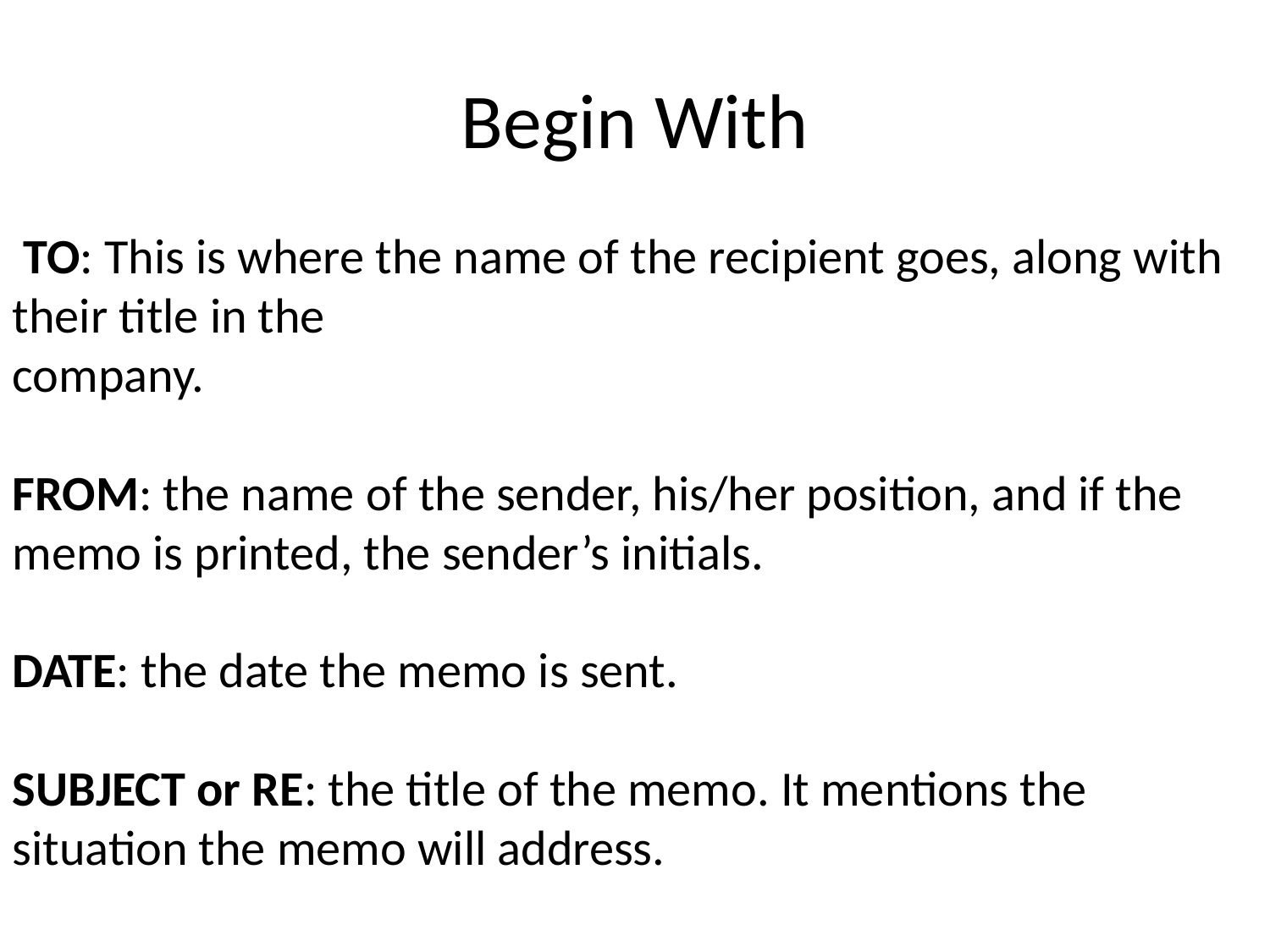

# Begin With

 TO: This is where the name of the recipient goes, along with their title in the
company.

FROM: the name of the sender, his/her position, and if the memo is printed, the sender’s initials.

DATE: the date the memo is sent.

SUBJECT or RE: the title of the memo. It mentions the situation the memo will address.